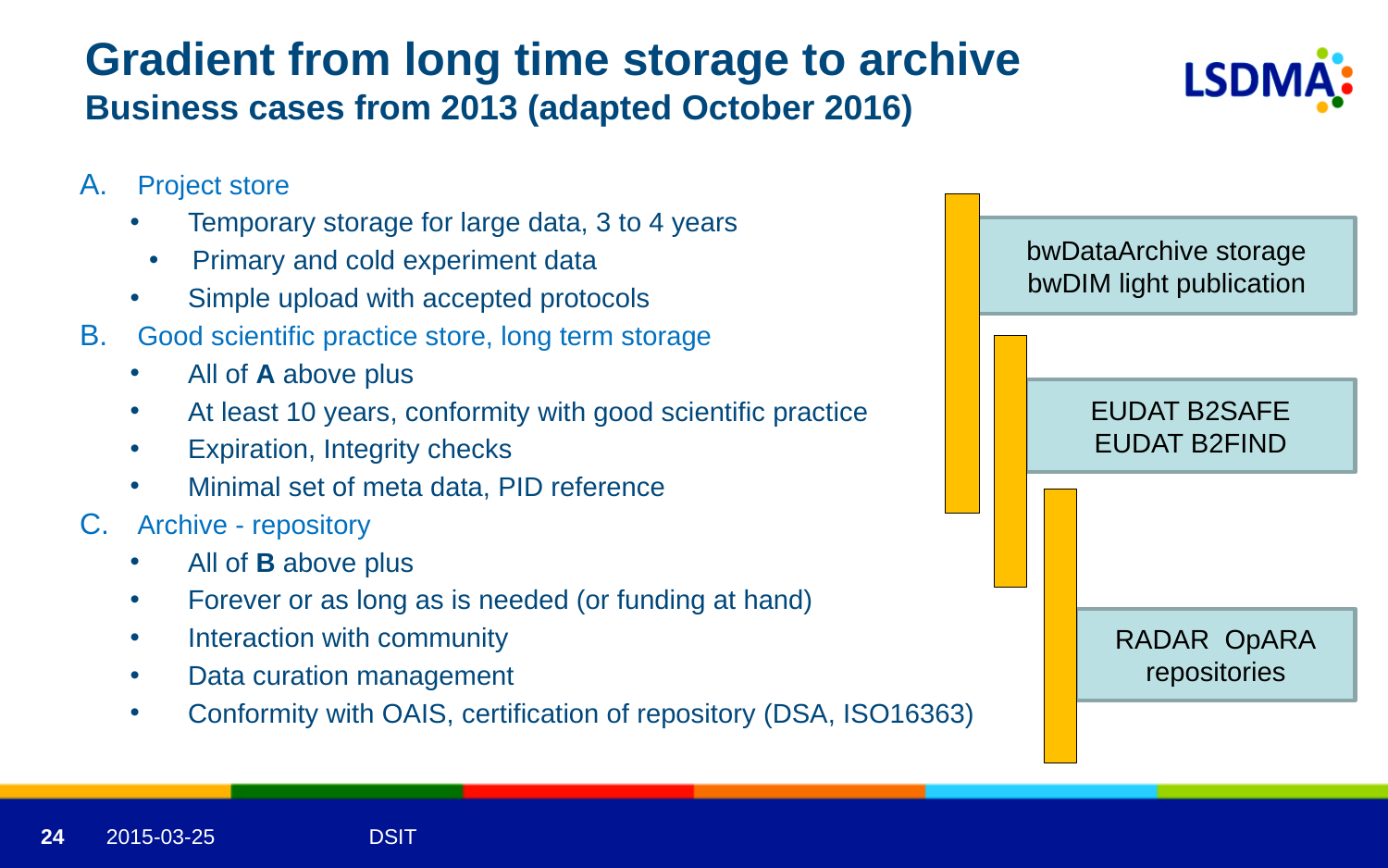

# Gradient from long time storage to archive Business cases from 2013 (adapted October 2016)
Project store
Temporary storage for large data, 3 to 4 years
Primary and cold experiment data
Simple upload with accepted protocols
Good scientific practice store, long term storage
All of A above plus
At least 10 years, conformity with good scientific practice
Expiration, Integrity checks
Minimal set of meta data, PID reference
Archive - repository
All of B above plus
Forever or as long as is needed (or funding at hand)
Interaction with community
Data curation management
Conformity with OAIS, certification of repository (DSA, ISO16363)

bwDataArchive storage
bwDIM light publication

EUDAT B2SAFE
EUDAT B2FIND

RADAR  OpARA
repositories